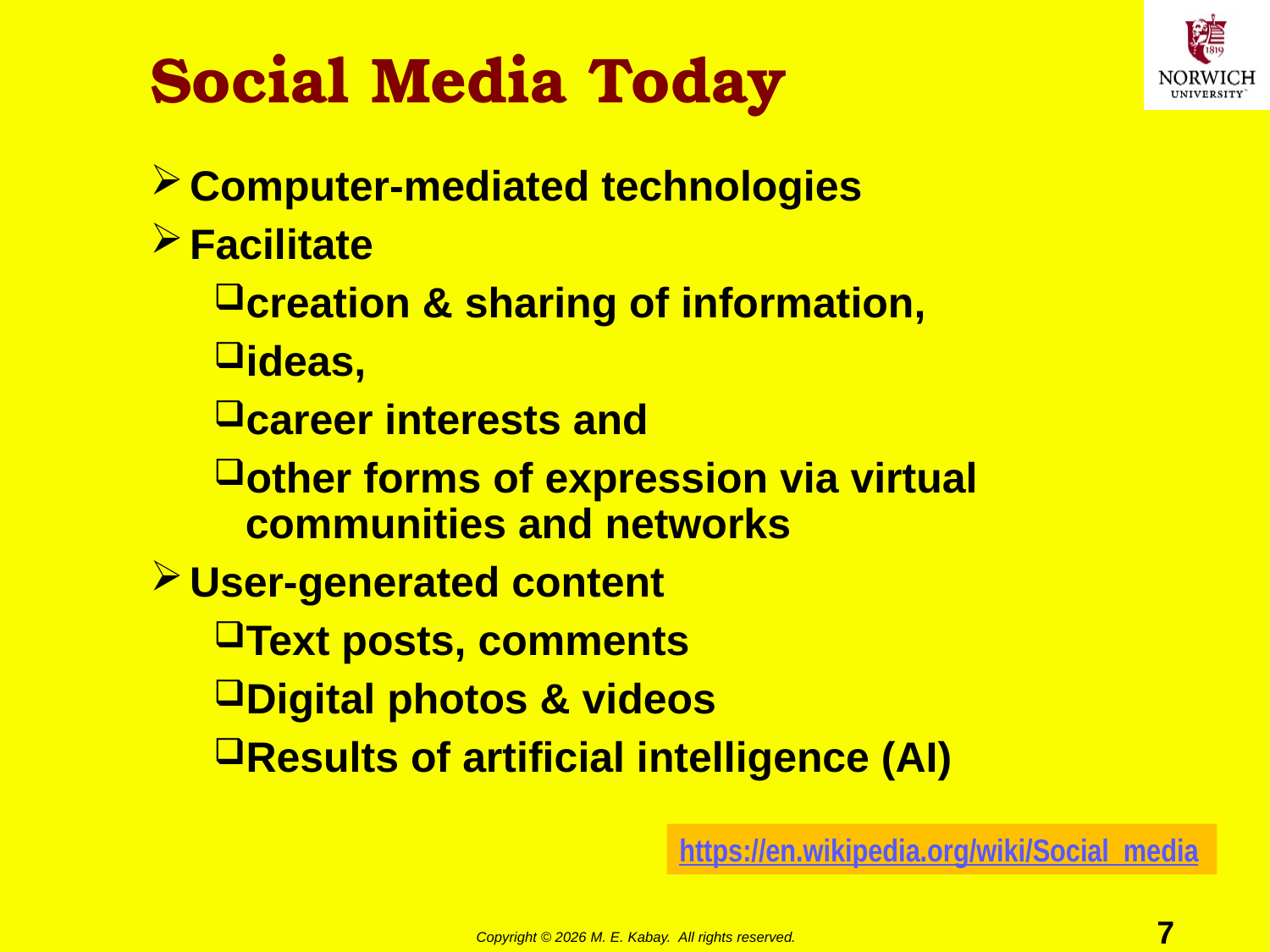

# Social Media Today
Computer-mediated technologies
Facilitate
creation & sharing of information,
ideas,
career interests and
other forms of expression via virtual communities and networks
User-generated content
Text posts, comments
Digital photos & videos
Results of artificial intelligence (AI)
https://en.wikipedia.org/wiki/Social_media